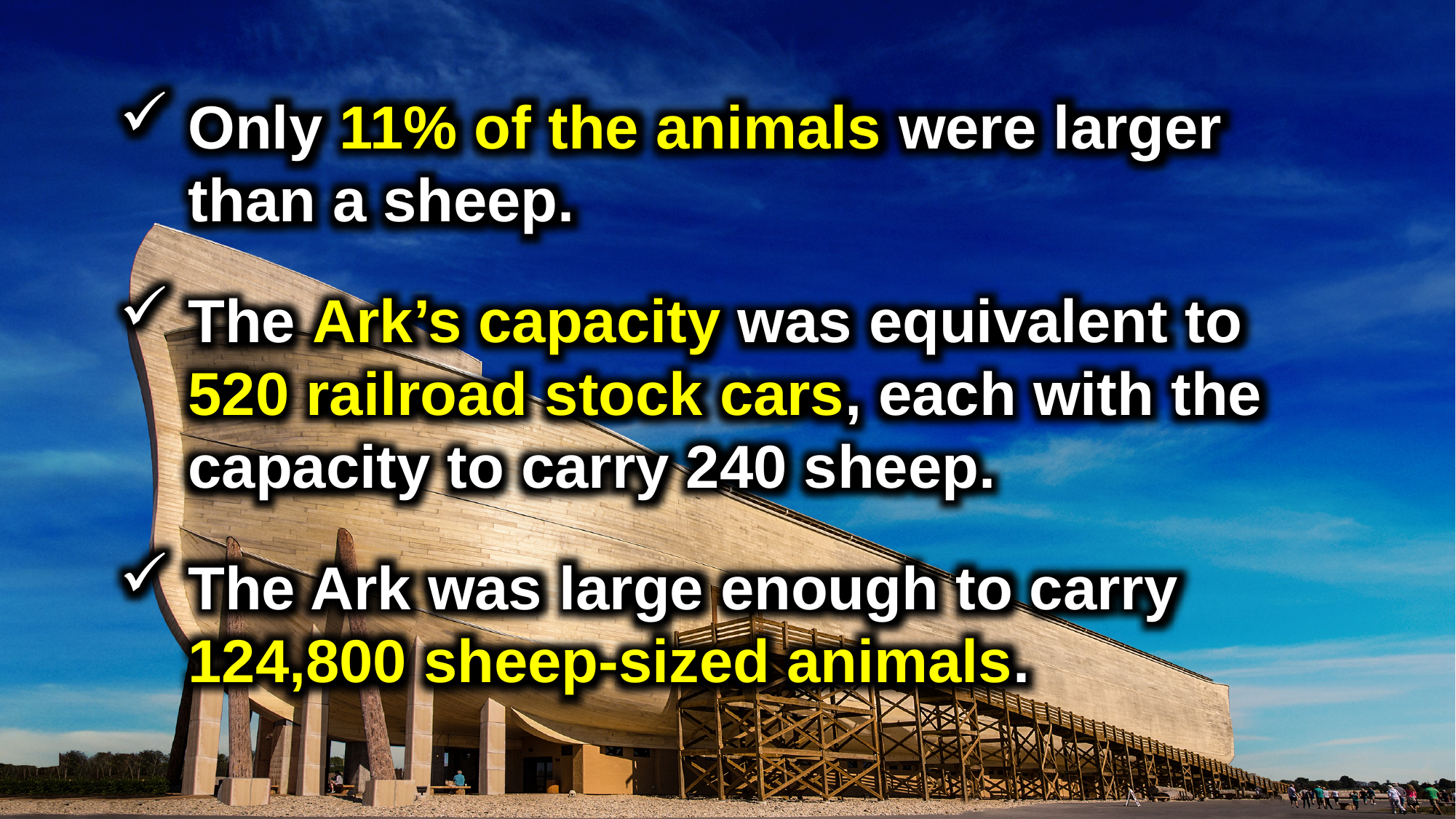

Only 11% of the animals were larger than a sheep.
The Ark’s capacity was equivalent to 520 railroad stock cars, each with the capacity to carry 240 sheep.
The Ark was large enough to carry 124,800 sheep-sized animals.